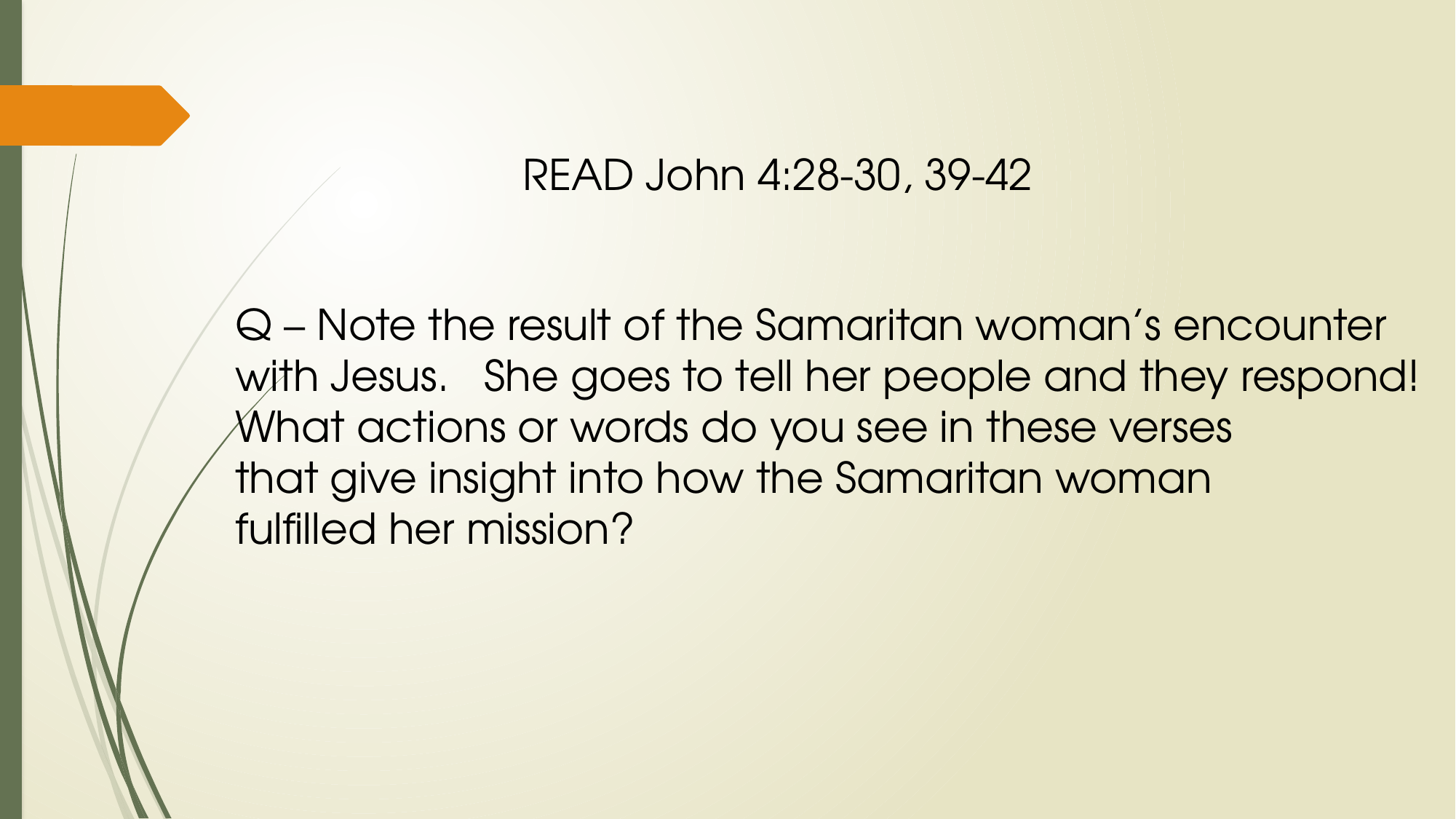

READ John 4:28-30, 39-42

Q – Note the result of the Samaritan woman’s encounter
with Jesus.   She goes to tell her people and they respond!
What actions or words do you see in these verses
that give insight into how the Samaritan woman
fulfilled her mission?